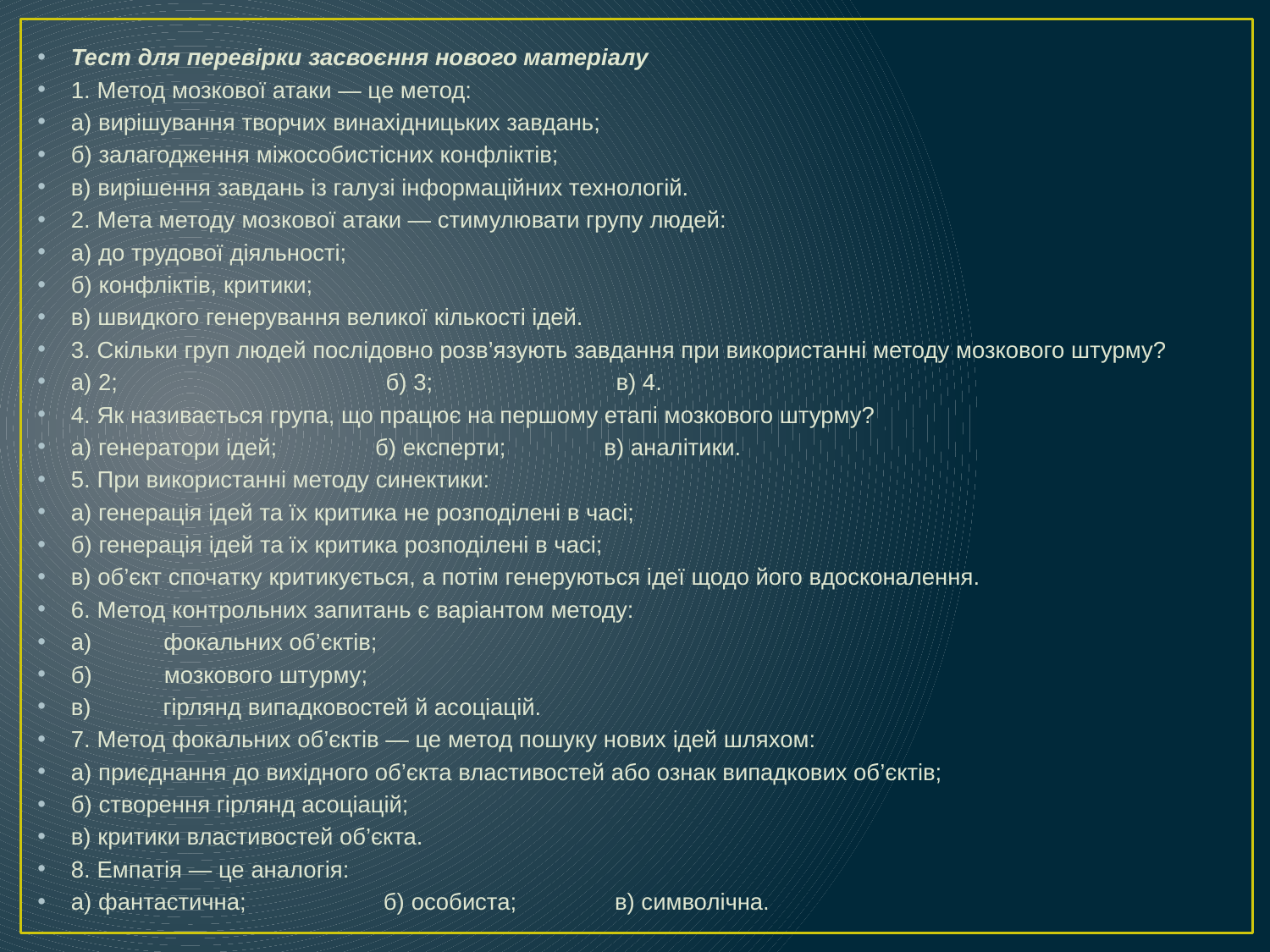

Тест для перевірки засвоєння нового матеріалу
1. Метод мозкової атаки — це метод:
а) вирішування творчих винахідницьких завдань;
б) залагодження міжособистісних конфліктів;
в) вирішення завдань із галузі інформаційних технологій.
2. Мета методу мозкової атаки — стимулювати групу людей:
а) до трудової діяльності;
б) конфліктів, критики;
в) швидкого генерування великої кількості ідей.
3. Скільки груп людей послідовно розв’язують завдання при ви­користанні методу мозкового штурму?
а) 2;                                         б) 3;                            в) 4.
4. Як називається група, що працює на першому етапі мозко­вого штурму?
а) генератори ідей;               б) експерти;               в) аналітики.
5. При використанні методу синектики:
а) генерація ідей та їх критика не розподілені в часі;
б) генерація ідей та їх критика розподілені в часі;
в) об’єкт спочатку критикується, а потім генеруються ідеї щодо його вдосконалення.
6. Метод контрольних запитань є варіантом методу:
а)           фокальних об’єктів;
б)           мозкового штурму;
в)           гірлянд випадковостей й асоціацій.
7. Метод фокальних об’єктів — це метод пошуку нових ідей шляхом:
а) приєднання до вихідного об’єкта властивостей або ознак випадкових об’єктів;
б) створення гірлянд асоціацій;
в) критики властивостей об’єкта.
8. Емпатія — це аналогія:
а) фантастична;                     б) особиста;               в) символічна.